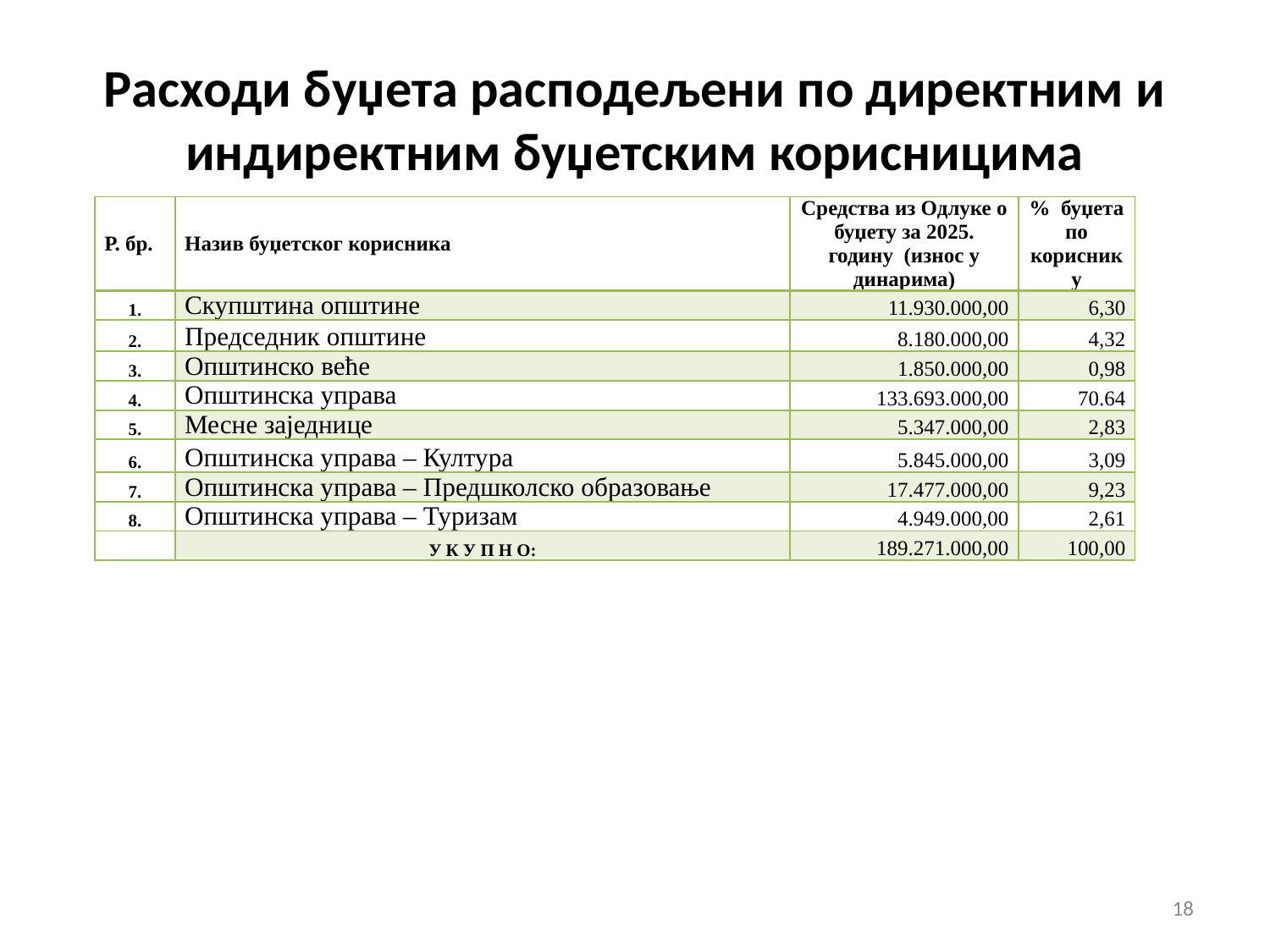

# Расходи буџета расподељени по директним и индиректним буџетским корисницима
| Р. бр. | Назив буџетског корисника | Средства из Одлуке о буџету за 2025. годину (износ у динарима) | % буџета по кориснику |
| --- | --- | --- | --- |
| 1. | Скупштина општине | 11.930.000,00 | 6,30 |
| 2. | Председник општине | 8.180.000,00 | 4,32 |
| 3. | Општинско веће | 1.850.000,00 | 0,98 |
| 4. | Општинска управа | 133.693.000,00 | 70.64 |
| 5. | Месне заједнице | 5.347.000,00 | 2,83 |
| 6. | Општинска управа – Култура | 5.845.000,00 | 3,09 |
| 7. | Општинска управа – Предшколско образовање | 17.477.000,00 | 9,23 |
| 8. | Општинска управа – Туризам | 4.949.000,00 | 2,61 |
|  | У К У П Н О: | 189.271.000,00 | 100,00 |
18